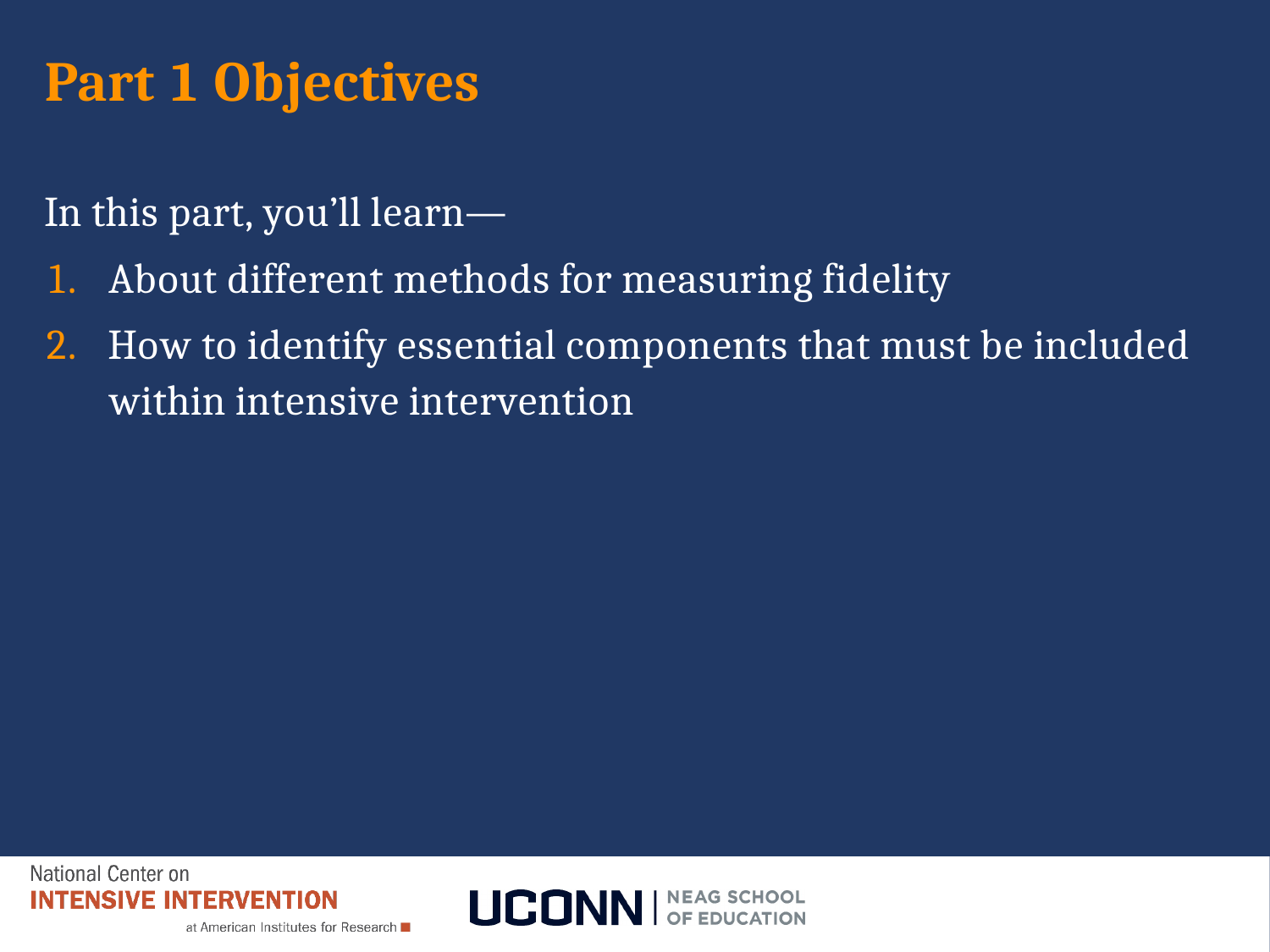

# Part 1 Objectives
In this part, you’ll learn—
About different methods for measuring fidelity
How to identify essential components that must be included within intensive intervention